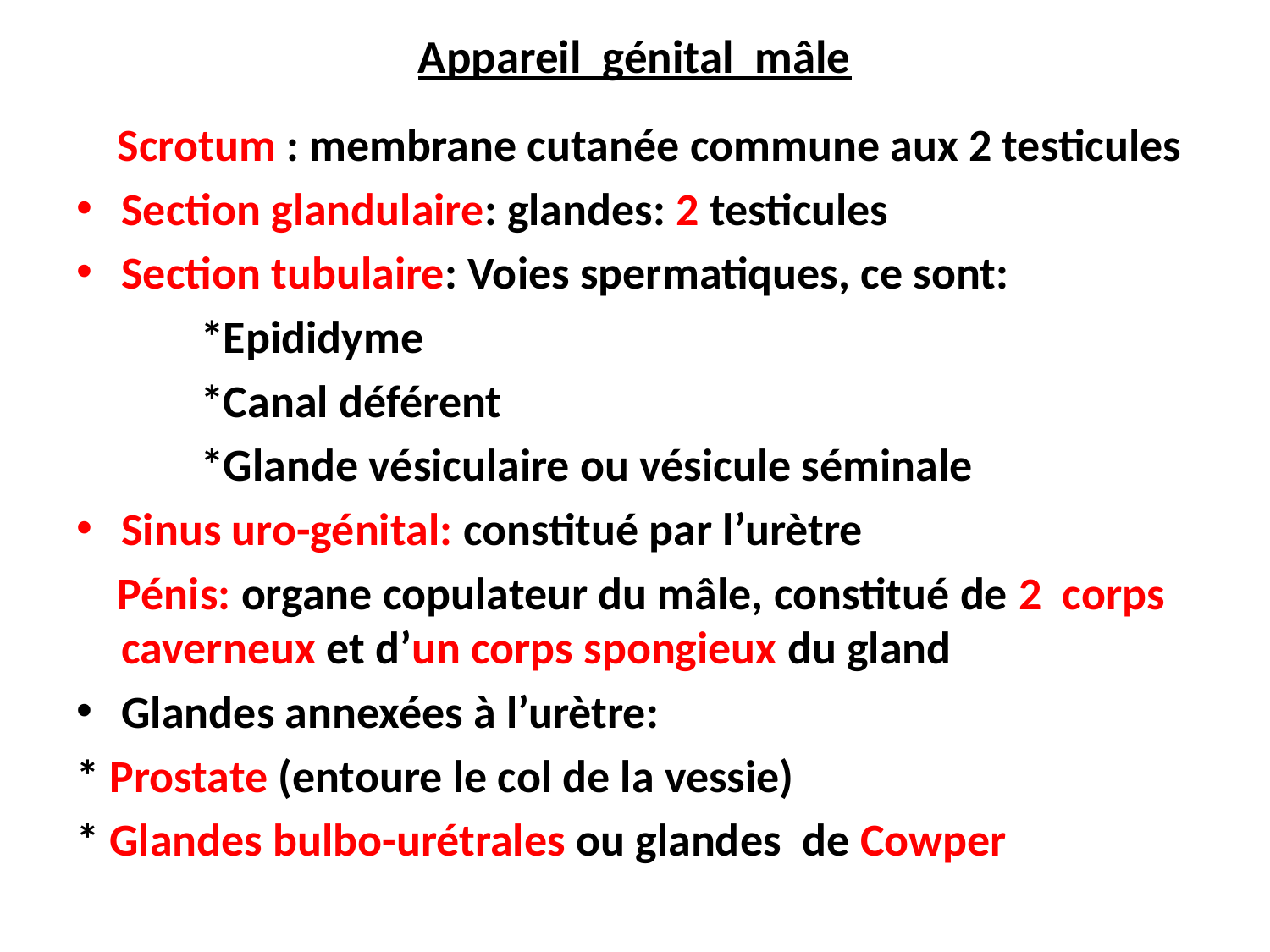

# Appareil  génital  mâle
    Scrotum : membrane cutanée commune aux 2 testicules
Section glandulaire: glandes: 2 testicules
Section tubulaire: Voies spermatiques, ce sont:
            *Epididyme
            *Canal déférent
            *Glande vésiculaire ou vésicule séminale
Sinus uro-génital: constitué par l’urètre
    Pénis: organe copulateur du mâle, constitué de 2  corps caverneux et d’un corps spongieux du gland
Glandes annexées à l’urètre:
* Prostate (entoure le col de la vessie)
* Glandes bulbo-urétrales ou glandes  de Cowper